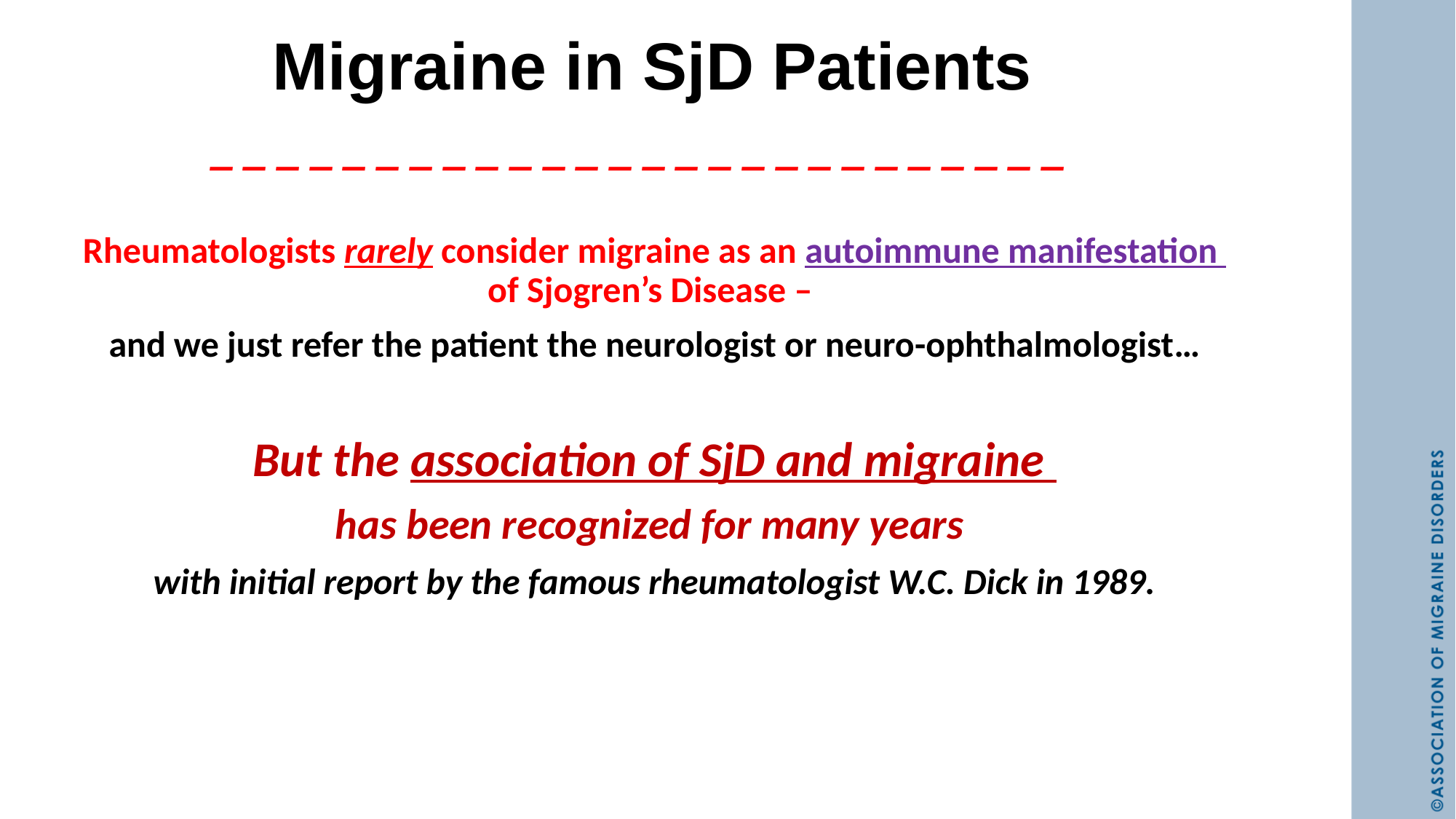

# Migraine in SjD Patients __________________________

Rheumatologists rarely consider migraine as an autoimmune manifestation  of Sjogren’s Disease –
and we just refer the patient the neurologist or neuro-ophthalmologist…

But the association of SjD and migraine
has been recognized for many years
with initial report by the famous rheumatologist W.C. Dick in 1989.